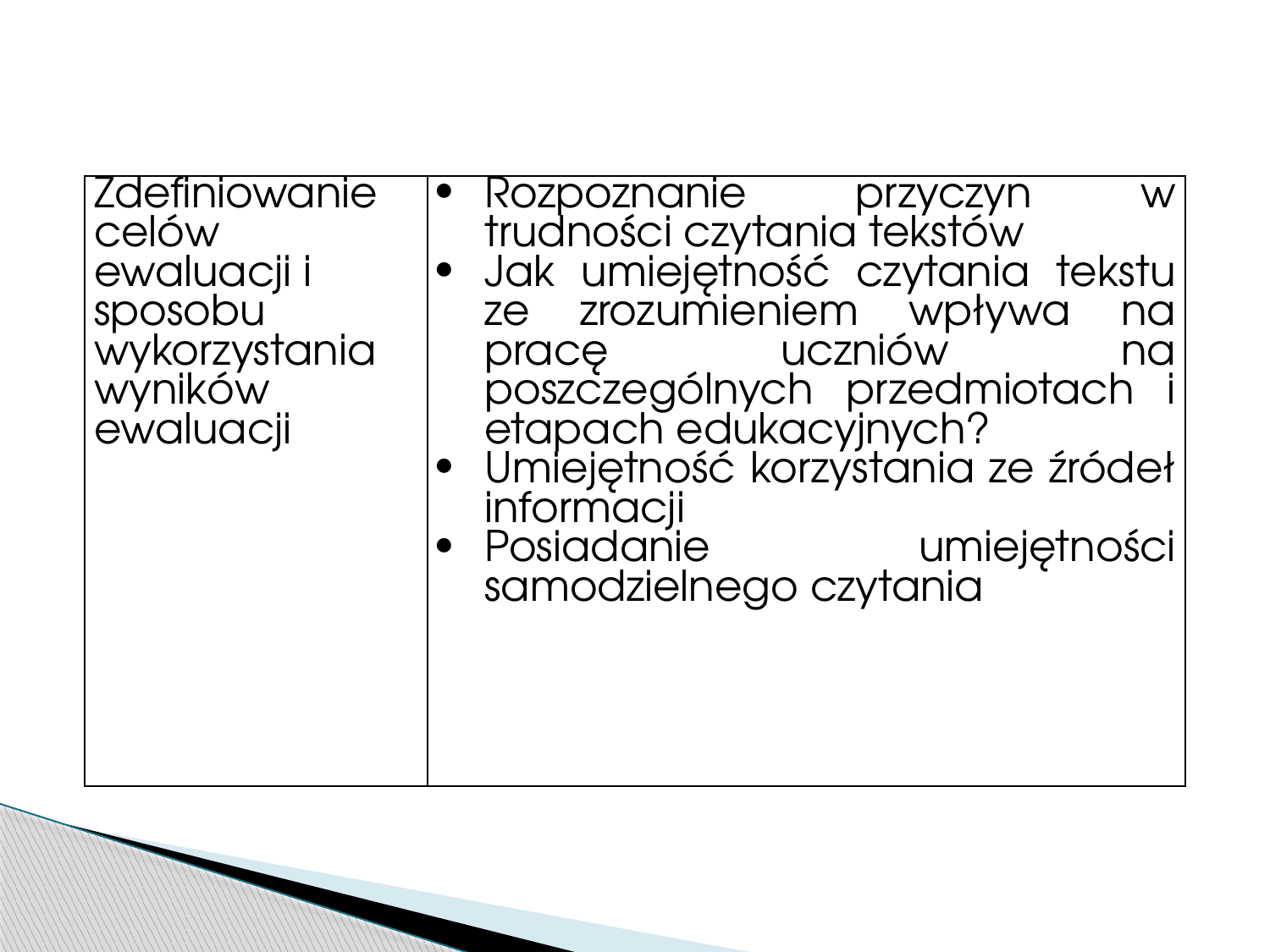

| Zdefiniowanie celów ewaluacji i sposobu wykorzystania wyników ewaluacji | Rozpoznanie przyczyn w trudności czytania tekstów Jak umiejętność czytania tekstu ze zrozumieniem wpływa na pracę uczniów na poszczególnych przedmiotach i etapach edukacyjnych? Umiejętność korzystania ze źródeł informacji Posiadanie umiejętności samodzielnego czytania |
| --- | --- |